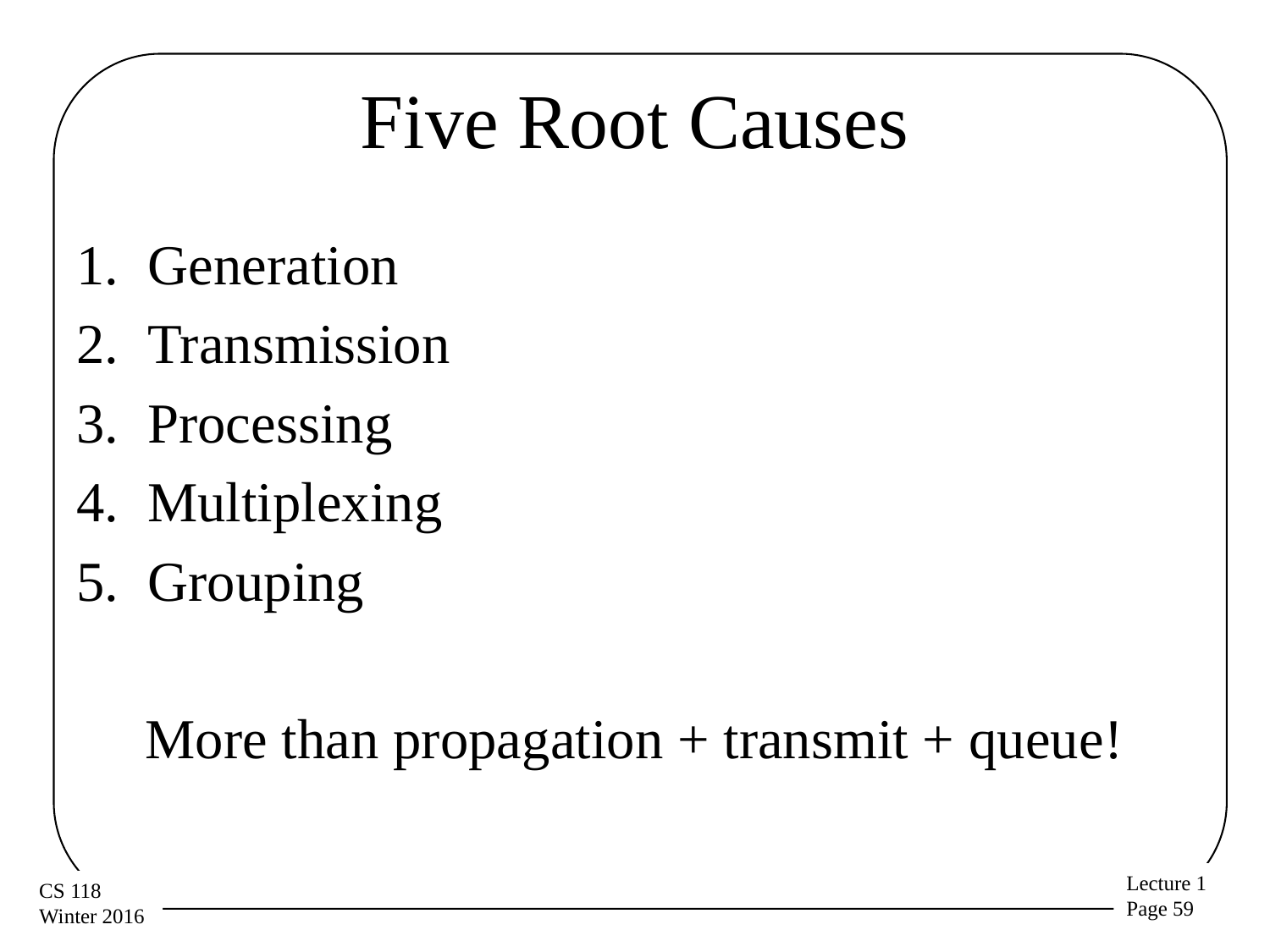

# Five Root Causes
Generation
Transmission
Processing
Multiplexing
Grouping

More than propagation + transmit + queue!